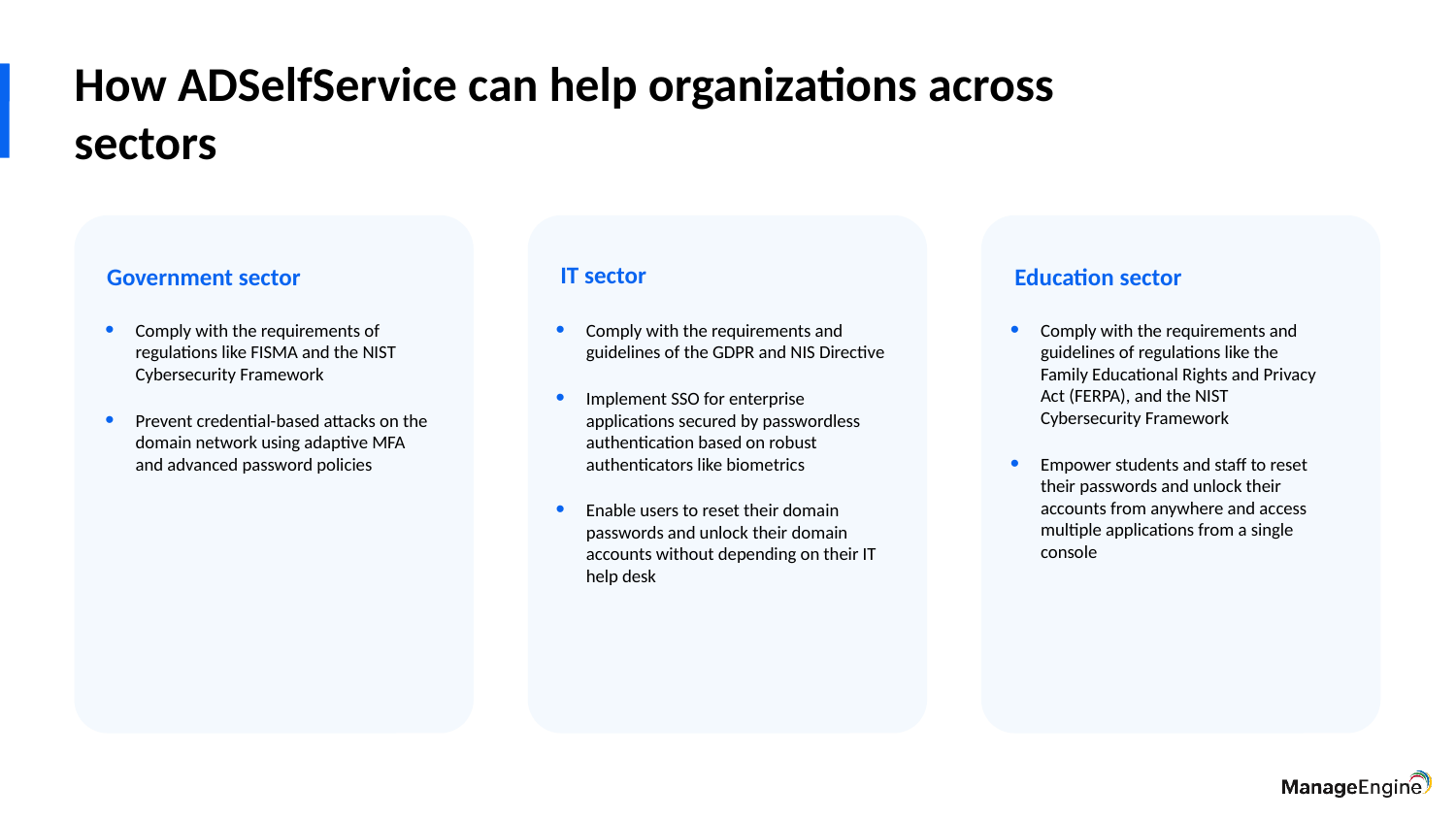

How ADSelfService can help organizations across sectors

IT sector
Government sector
Education sector
Comply with the requirements of regulations like FISMA and the NIST Cybersecurity Framework
Prevent credential-based attacks on the domain network using adaptive MFA and advanced password policies
Comply with the requirements and guidelines of the GDPR and NIS Directive
Implement SSO for enterprise applications secured by passwordless authentication based on robust authenticators like biometrics
Enable users to reset their domain passwords and unlock their domain accounts without depending on their IT help desk
Comply with the requirements and guidelines of regulations like the Family Educational Rights and Privacy Act (FERPA), and the NIST Cybersecurity Framework
Empower students and staff to reset their passwords and unlock their accounts from anywhere and access multiple applications from a single console